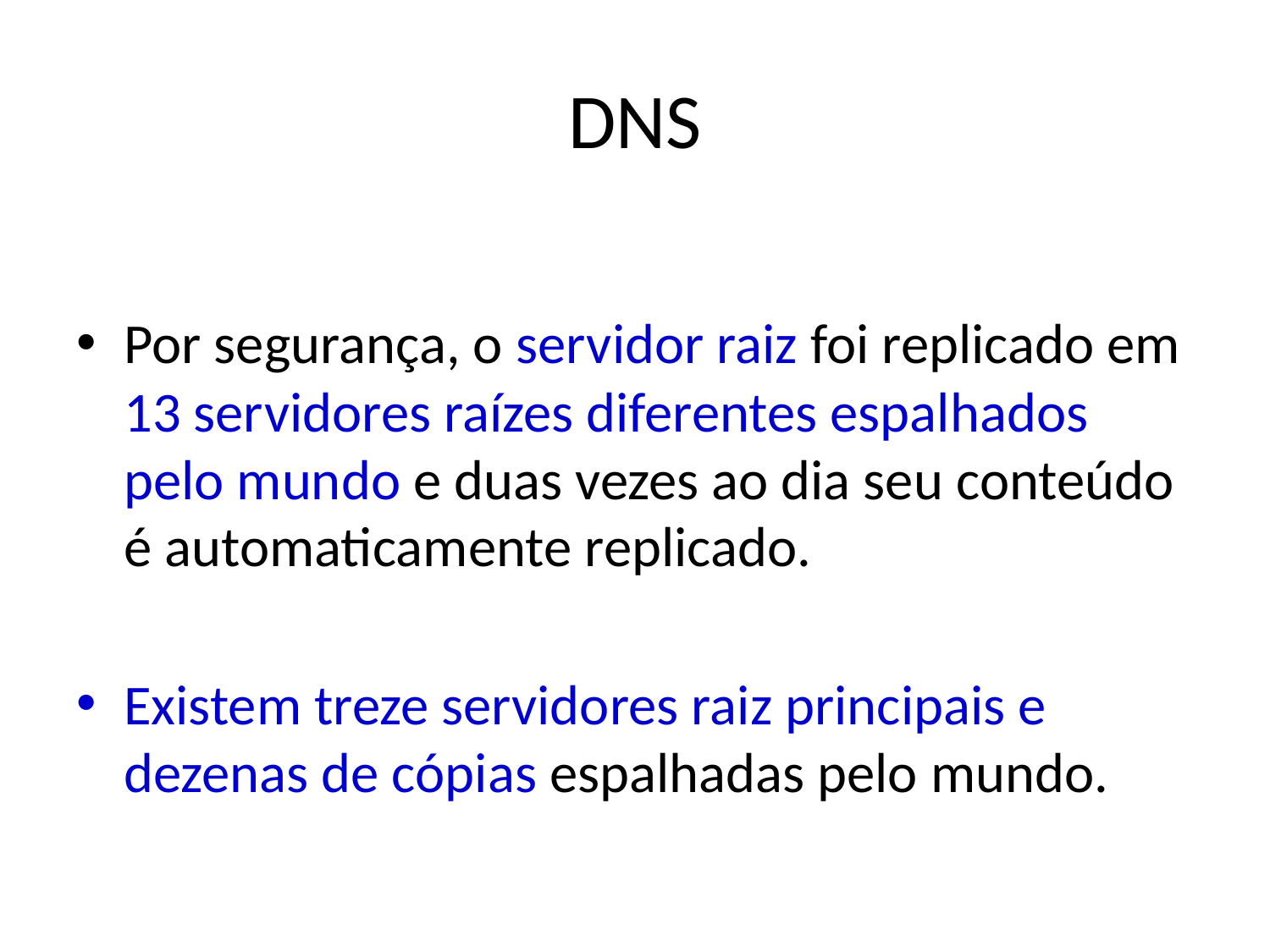

# DNS

Por segurança, o servidor raiz foi replicado em 13 servidores raízes diferentes espalhados pelo mundo e duas vezes ao dia seu conteúdo é automaticamente replicado.

Existem treze servidores raiz principais e dezenas de cópias espalhadas pelo mundo.